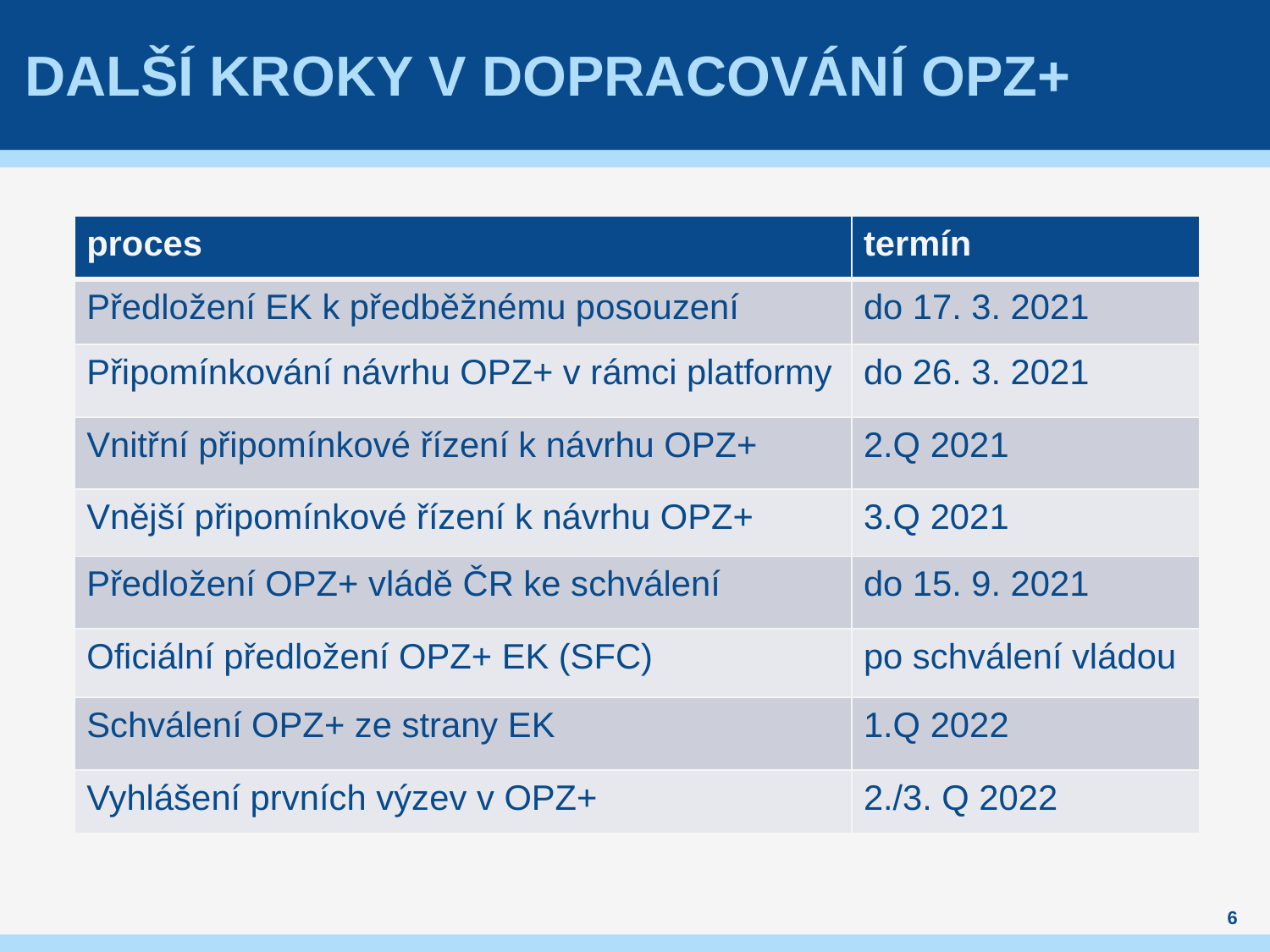

# Další kroky v dopracování OPZ+
| proces | termín |
| --- | --- |
| Předložení EK k předběžnému posouzení | do 17. 3. 2021 |
| Připomínkování návrhu OPZ+ v rámci platformy | do 26. 3. 2021 |
| Vnitřní připomínkové řízení k návrhu OPZ+ | 2.Q 2021 |
| Vnější připomínkové řízení k návrhu OPZ+ | 3.Q 2021 |
| Předložení OPZ+ vládě ČR ke schválení | do 15. 9. 2021 |
| Oficiální předložení OPZ+ EK (SFC) | po schválení vládou |
| Schválení OPZ+ ze strany EK | 1.Q 2022 |
| Vyhlášení prvních výzev v OPZ+ | 2./3. Q 2022 |
6